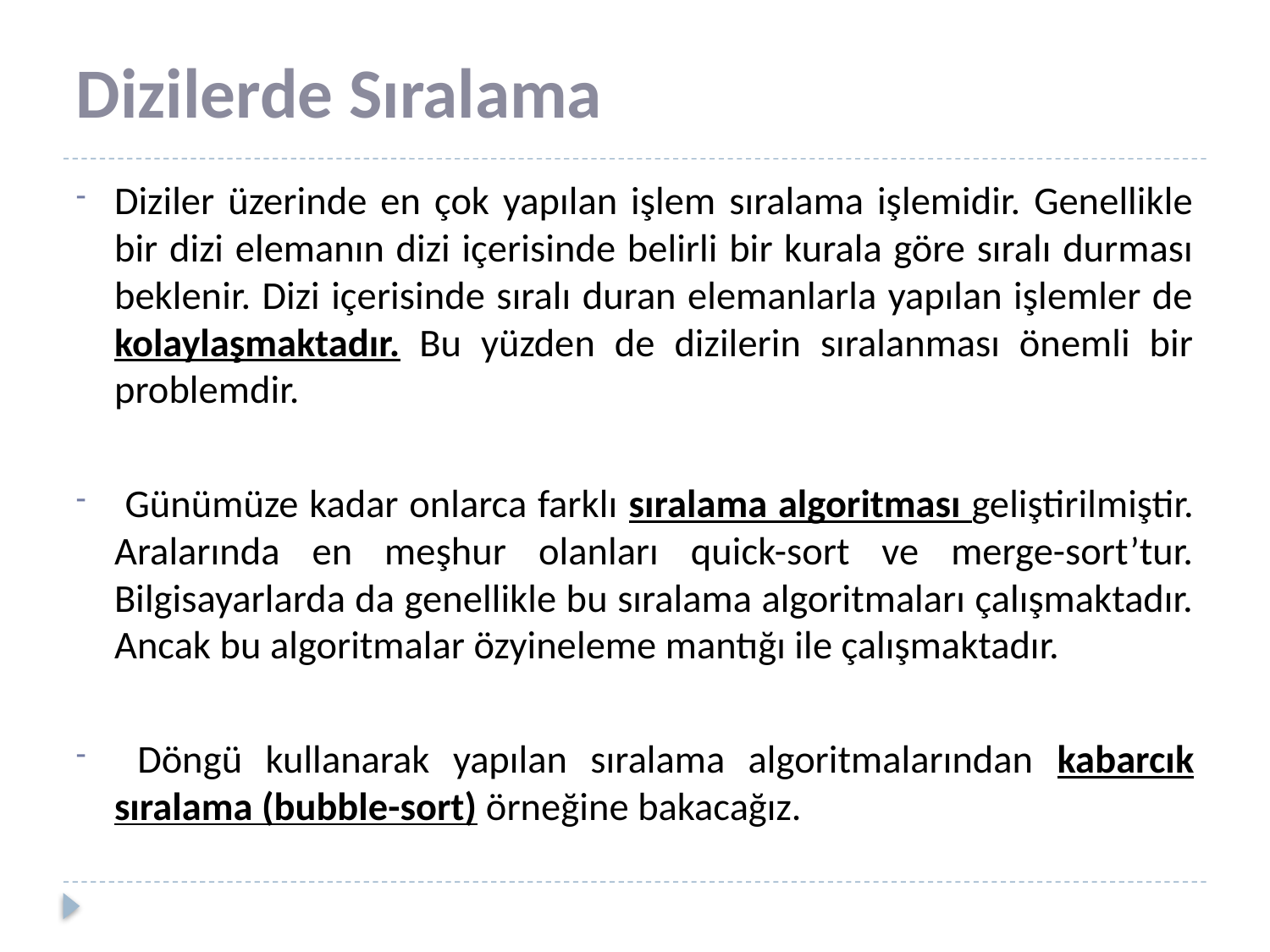

# Dizilerde Sıralama
Diziler üzerinde en çok yapılan işlem sıralama işlemidir. Genellikle bir dizi elemanın dizi içerisinde belirli bir kurala göre sıralı durması beklenir. Dizi içerisinde sıralı duran elemanlarla yapılan işlemler de kolaylaşmaktadır. Bu yüzden de dizilerin sıralanması önemli bir problemdir.

 Günümüze kadar onlarca farklı sıralama algoritması geliştirilmiştir. Aralarında en meşhur olanları quick-sort ve merge-sort’tur. Bilgisayarlarda da genellikle bu sıralama algoritmaları çalışmaktadır. Ancak bu algoritmalar özyineleme mantığı ile çalışmaktadır.

 Döngü kullanarak yapılan sıralama algoritmalarından kabarcık sıralama (bubble-sort) örneğine bakacağız.